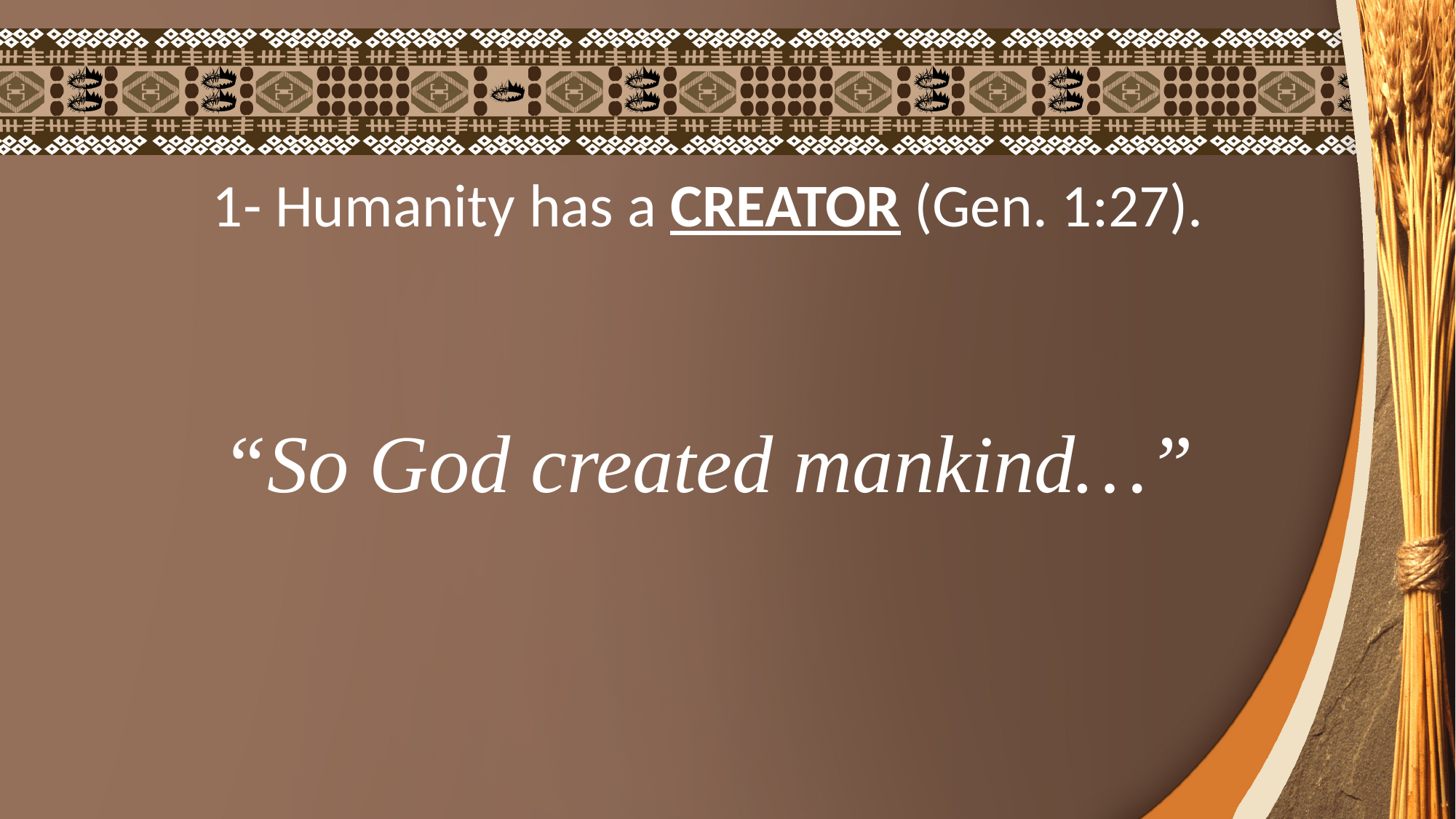

1- Humanity has a CREATOR (Gen. 1:27).

“So God created mankind…”